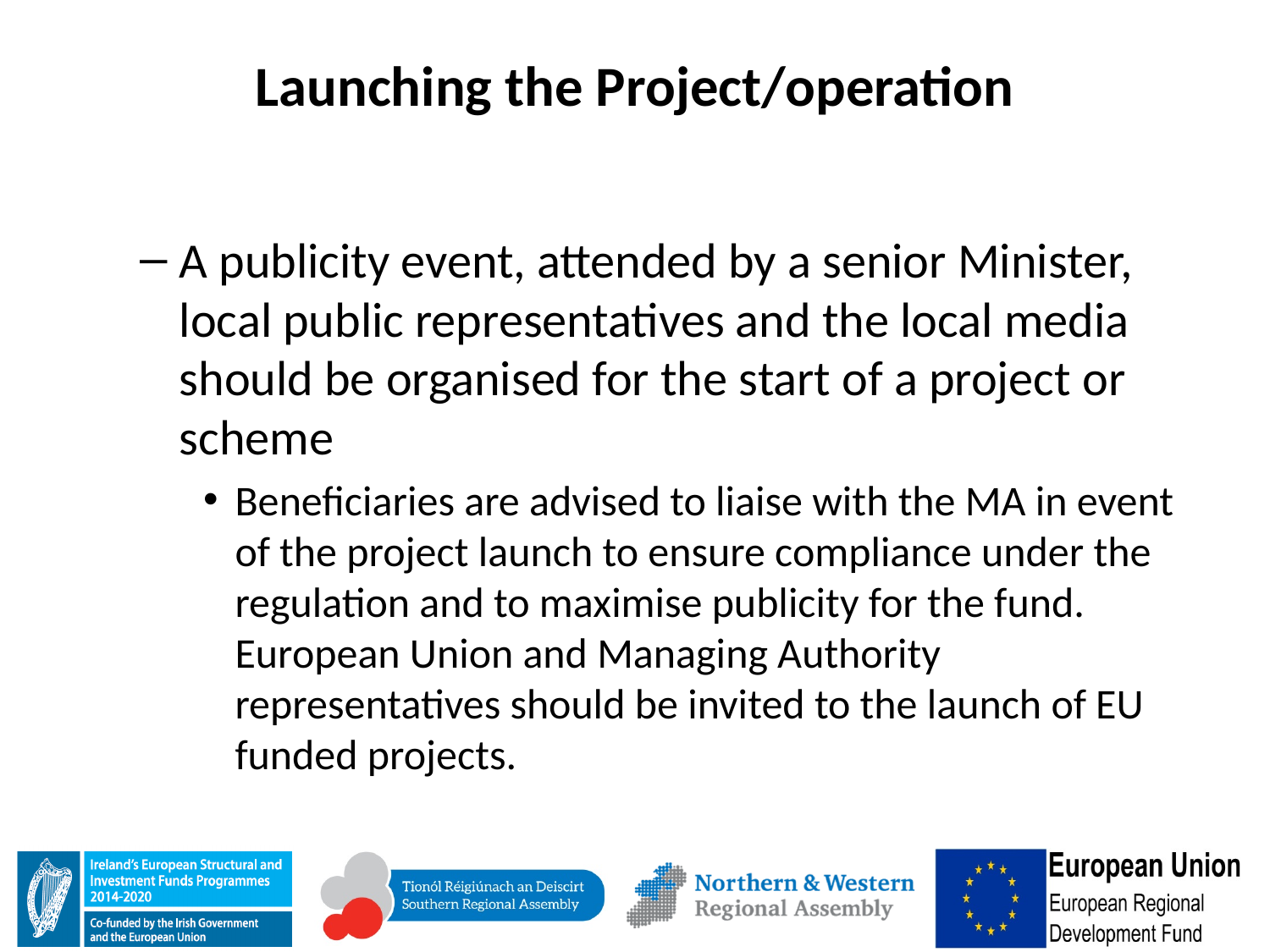

# Launching the Project/operation
A publicity event, attended by a senior Minister, local public representatives and the local media should be organised for the start of a project or scheme
Beneficiaries are advised to liaise with the MA in event of the project launch to ensure compliance under the regulation and to maximise publicity for the fund. European Union and Managing Authority representatives should be invited to the launch of EU funded projects.